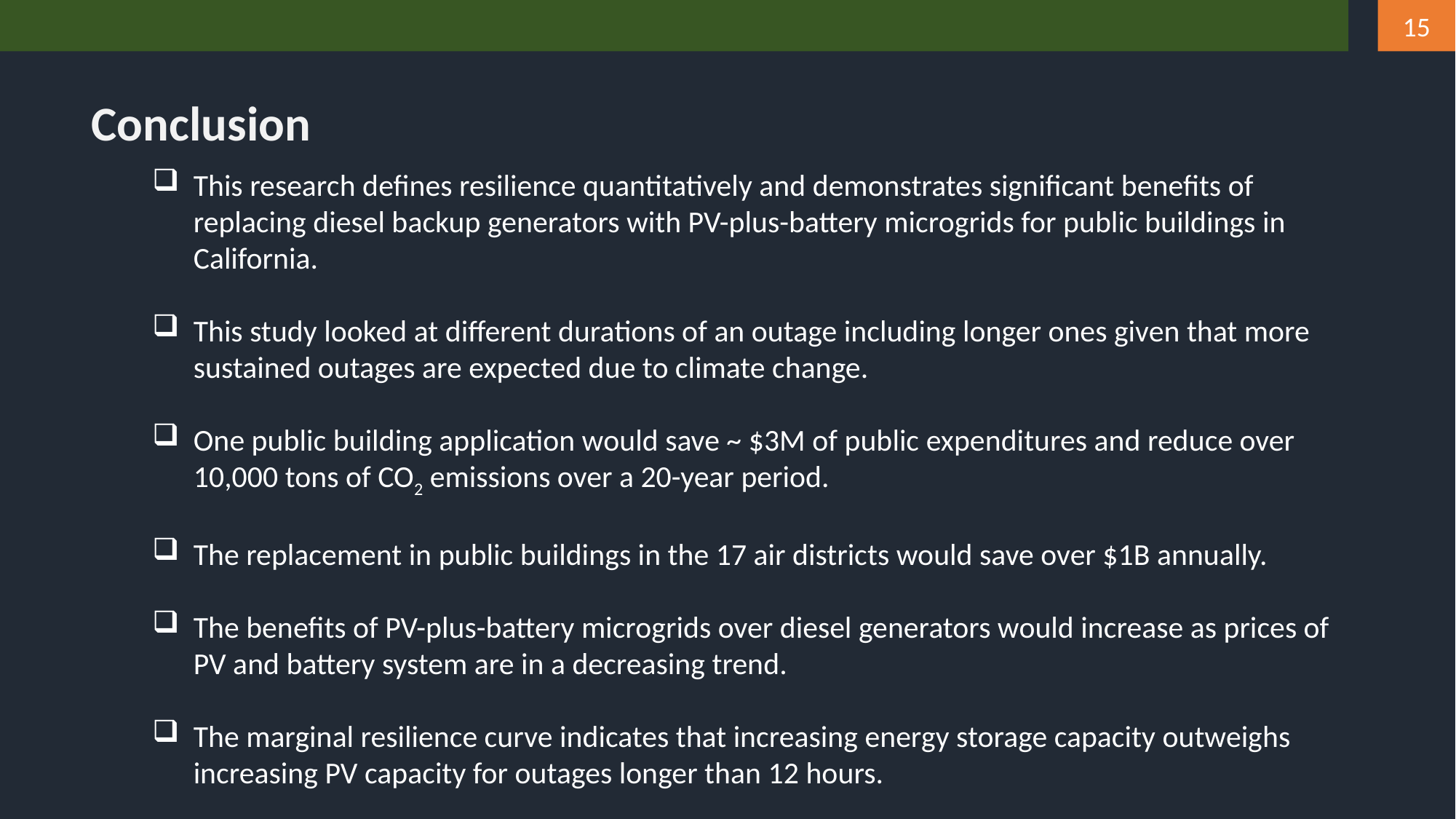

15
Conclusion
This research defines resilience quantitatively and demonstrates significant benefits of replacing diesel backup generators with PV-plus-battery microgrids for public buildings in California.

This study looked at different durations of an outage including longer ones given that more sustained outages are expected due to climate change.

One public building application would save ~ $3M of public expenditures and reduce over 10,000 tons of CO2 emissions over a 20-year period.

The replacement in public buildings in the 17 air districts would save over $1B annually.

The benefits of PV-plus-battery microgrids over diesel generators would increase as prices of PV and battery system are in a decreasing trend.

The marginal resilience curve indicates that increasing energy storage capacity outweighs increasing PV capacity for outages longer than 12 hours.